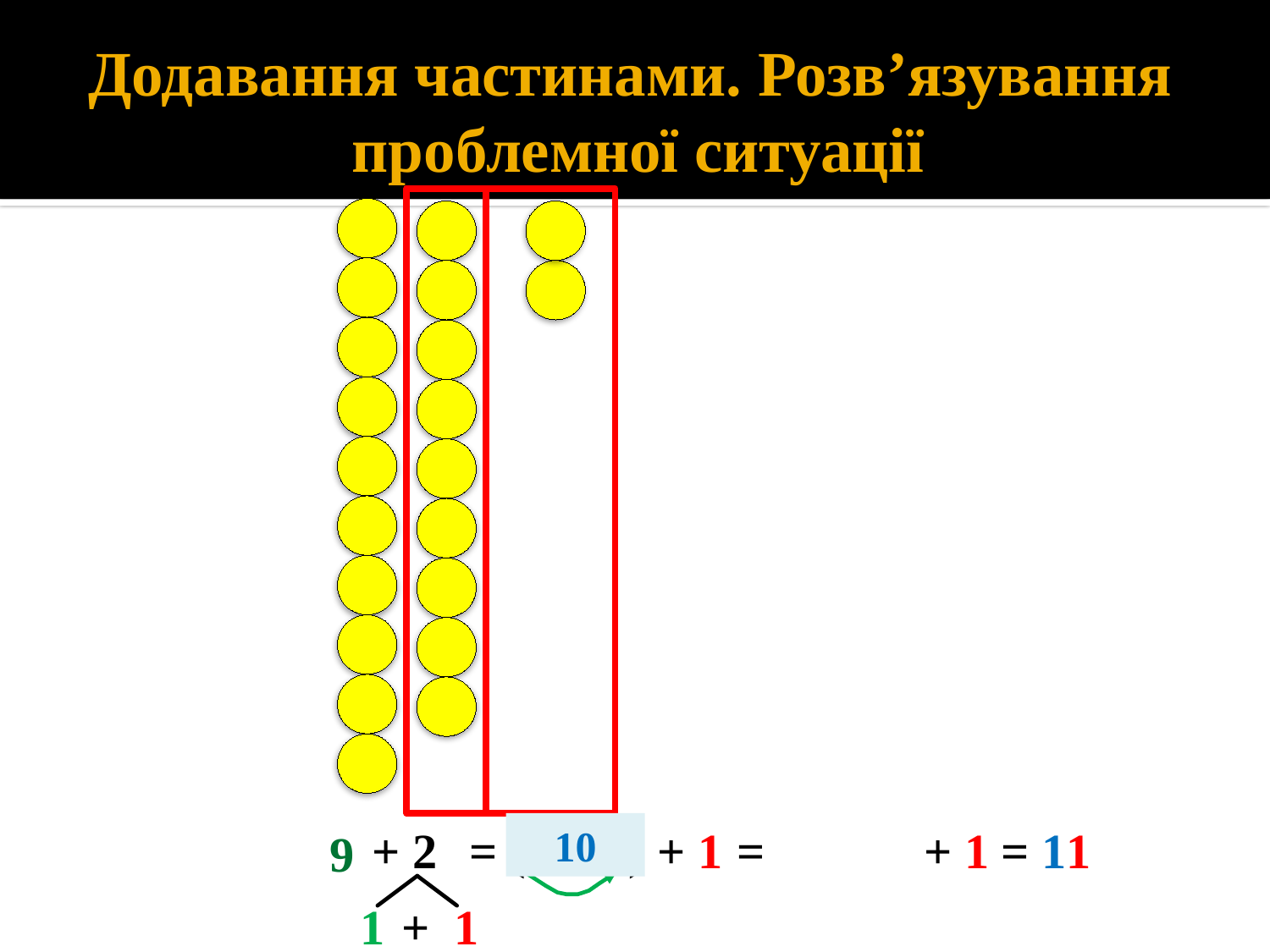

# Додавання частинами. Розв’язування  проблемної ситуації

 + 2
= (9 + 1) + 1
10
=             + 1
       = 11
9

1
 +  1